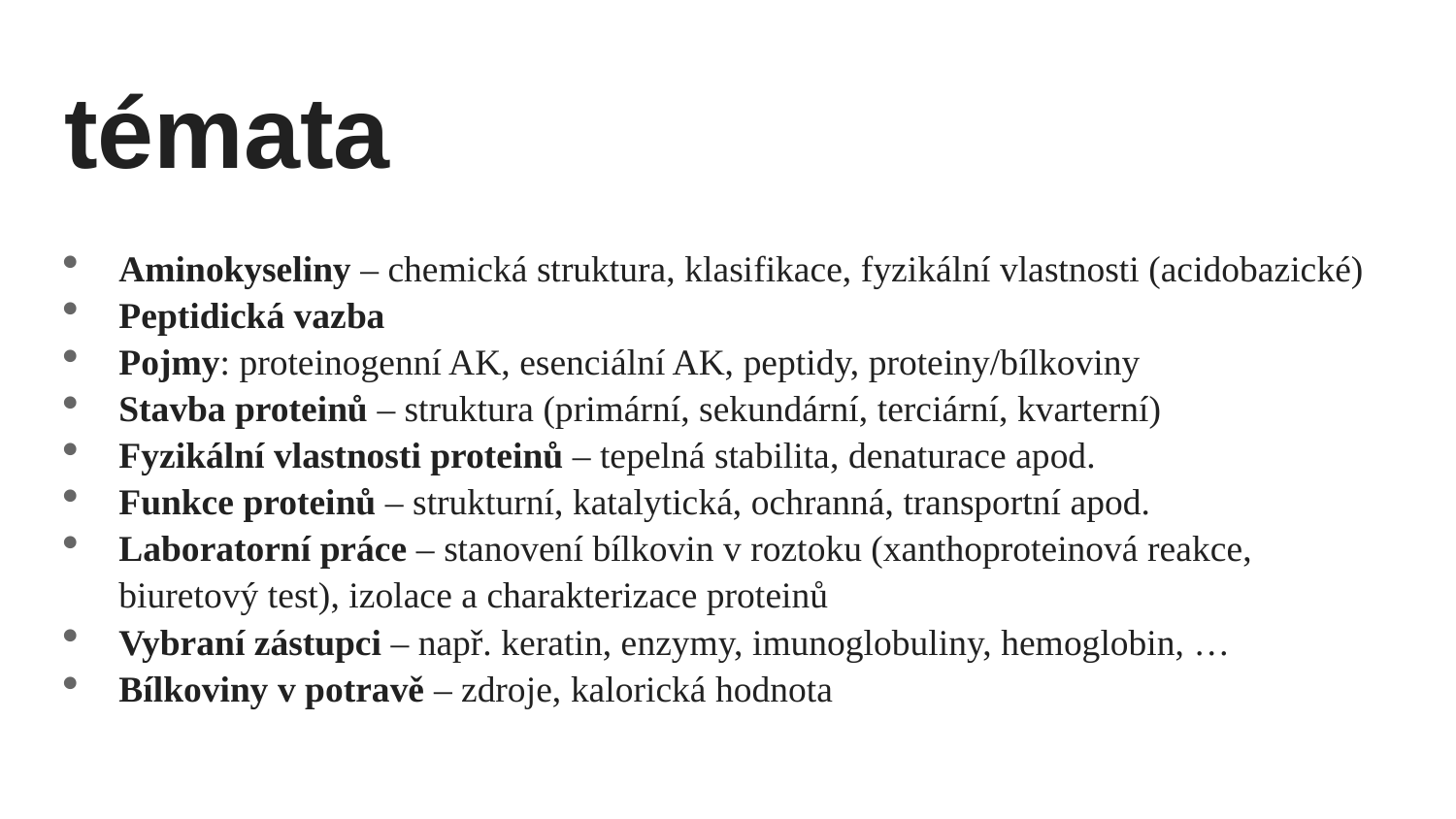

# témata
Aminokyseliny – chemická struktura, klasifikace, fyzikální vlastnosti (acidobazické)
Peptidická vazba
Pojmy: proteinogenní AK, esenciální AK, peptidy, proteiny/bílkoviny
Stavba proteinů – struktura (primární, sekundární, terciární, kvarterní)
Fyzikální vlastnosti proteinů – tepelná stabilita, denaturace apod.
Funkce proteinů – strukturní, katalytická, ochranná, transportní apod.
Laboratorní práce – stanovení bílkovin v roztoku (xanthoproteinová reakce, biuretový test), izolace a charakterizace proteinů
Vybraní zástupci – např. keratin, enzymy, imunoglobuliny, hemoglobin, …
Bílkoviny v potravě – zdroje, kalorická hodnota